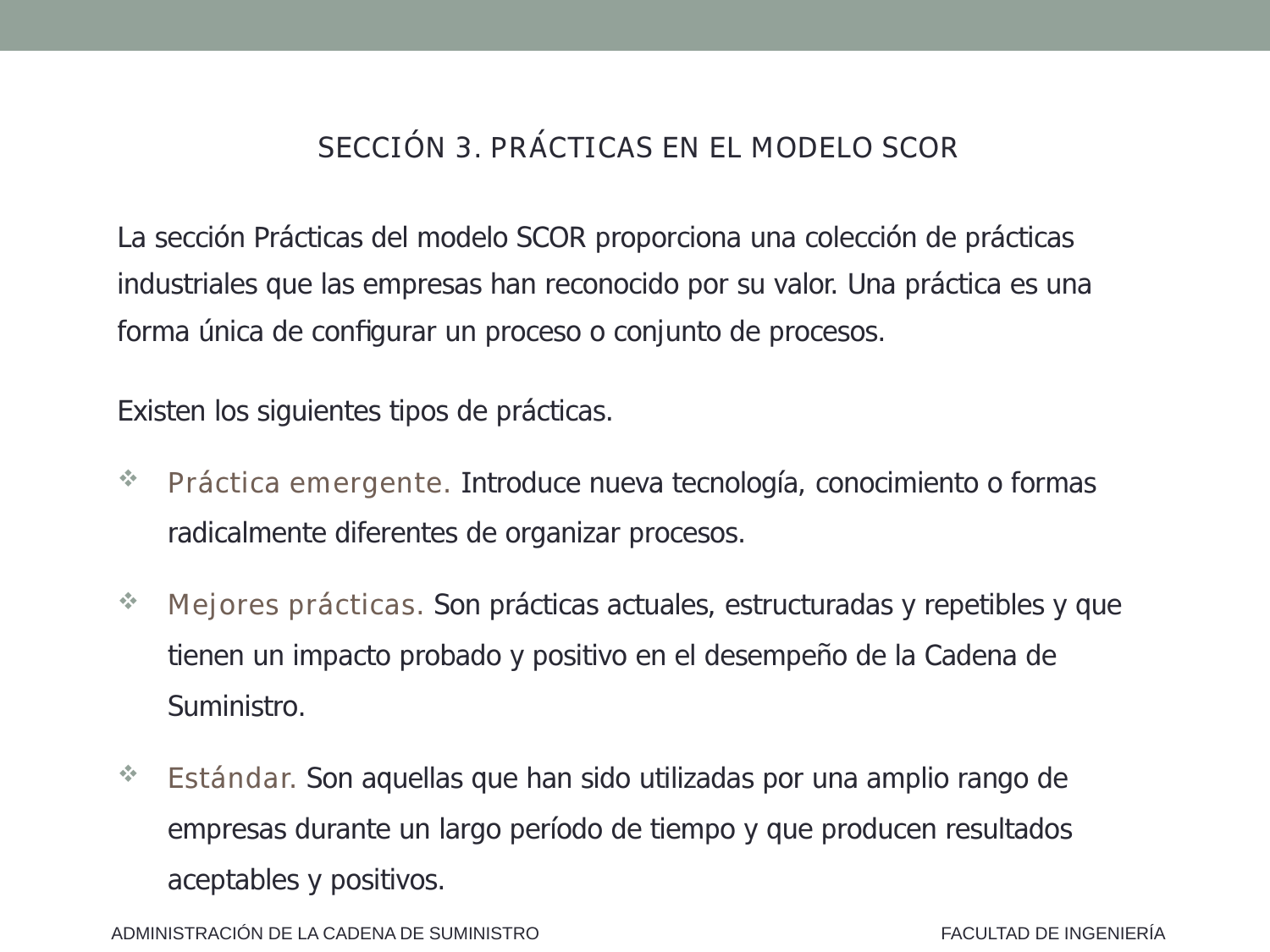

SECCIÓN 3. PRÁCTICAS EN EL MODELO SCOR
La sección Prácticas del modelo SCOR proporciona una colección de prácticas industriales que las empresas han reconocido por su valor. Una práctica es una forma única de configurar un proceso o conjunto de procesos.
Existen los siguientes tipos de prácticas.
Práctica emergente. Introduce nueva tecnología, conocimiento o formas radicalmente diferentes de organizar procesos.
Mejores prácticas. Son prácticas actuales, estructuradas y repetibles y que tienen un impacto probado y positivo en el desempeño de la Cadena de Suministro.
Estándar. Son aquellas que han sido utilizadas por una amplio rango de empresas durante un largo período de tiempo y que producen resultados aceptables y positivos.
ADMINISTRACIÓN DE LA CADENA DE SUMINISTRO
FACULTAD DE INGENIERÍA